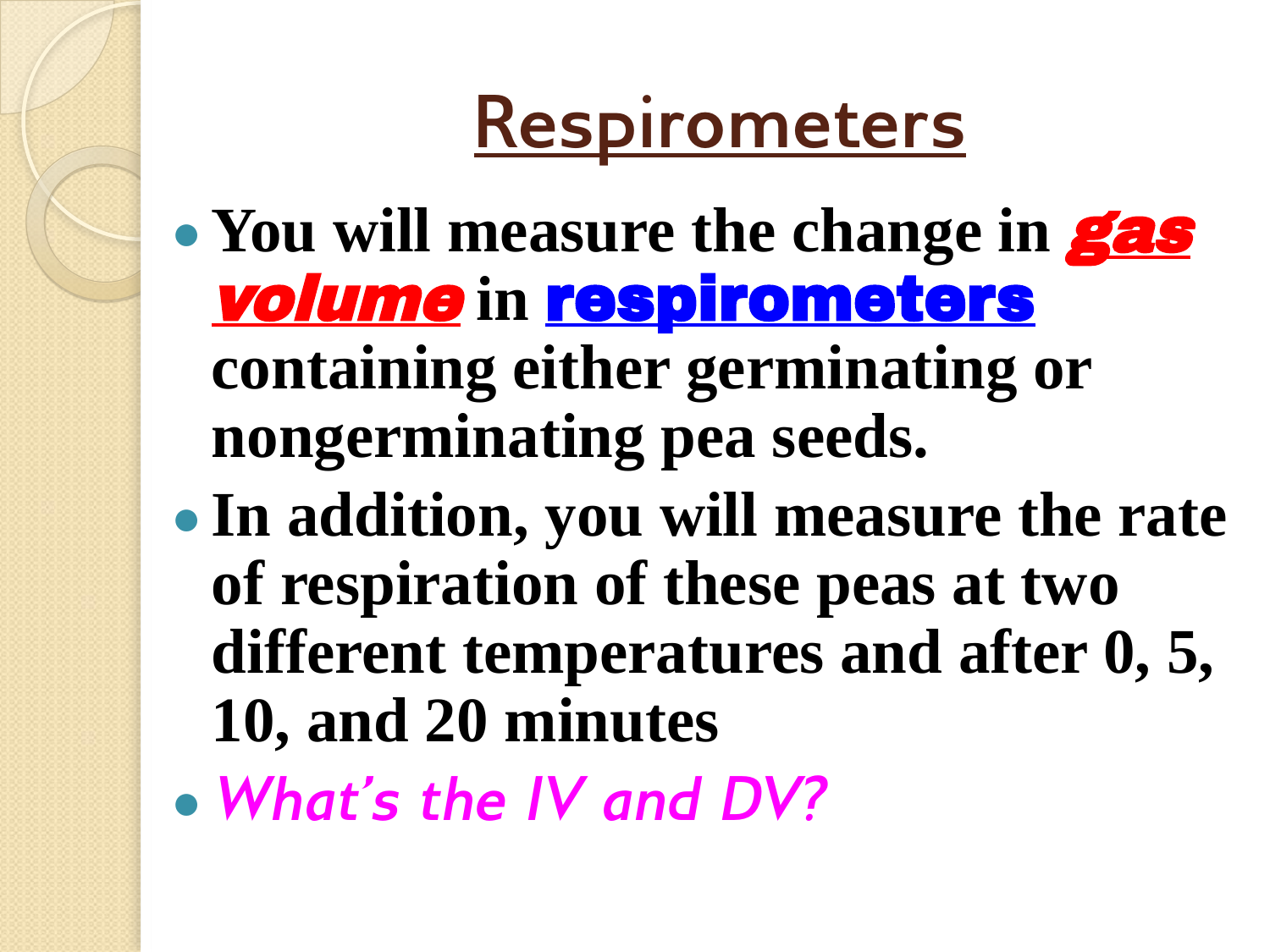

# Respirometers
You will measure the change in gas volume in respirometers containing either germinating or nongerminating pea seeds.
In addition, you will measure the rate of respiration of these peas at two different temperatures and after 0, 5, 10, and 20 minutes
What’s the IV and DV?